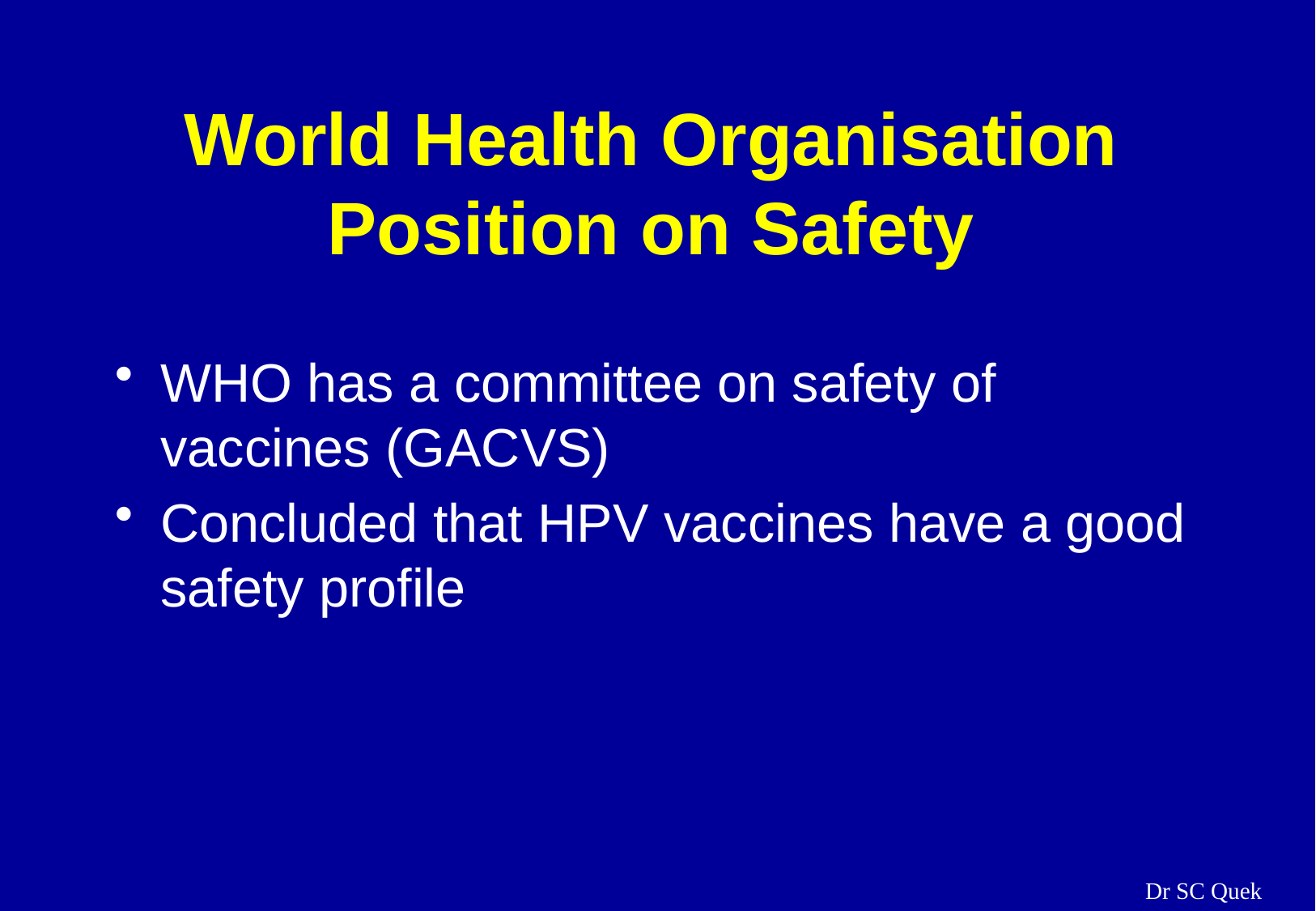

# World Health Organisation Position on Safety
WHO has a committee on safety of vaccines (GACVS)
Concluded that HPV vaccines have a good safety profile
Dr SC Quek